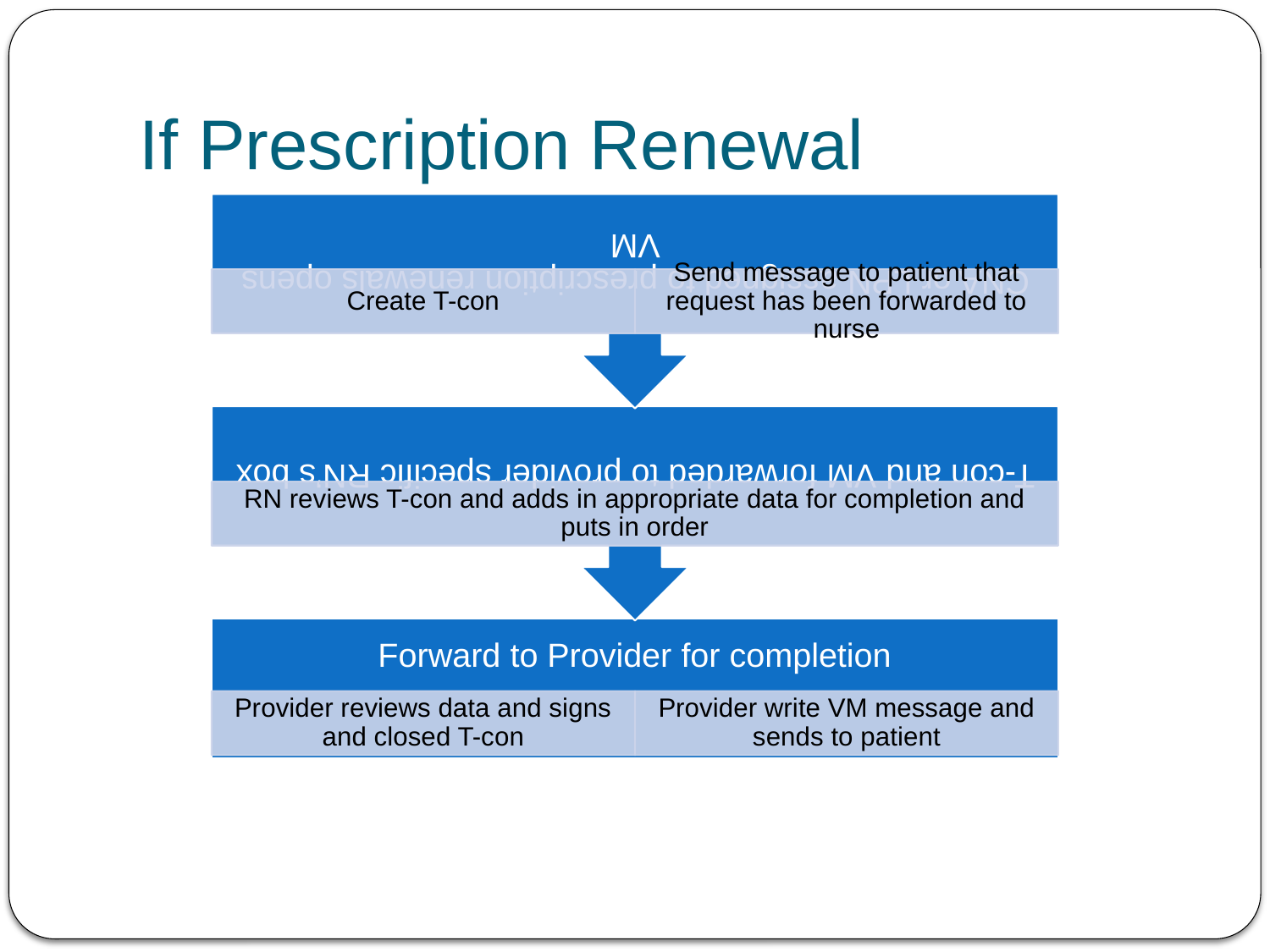

# If Prescription Renewal
Forward to Provider for completion
Provider reviews data and signs and closed T-con
Provider write VM message and sends to patient
T-con and VM forwarded to provider specific RN’s box
RN reviews T-con and adds in appropriate data for completion and puts in order
CNA or LPN assigned to prescription renewals opens VM
Create T-con
Send message to patient that request has been forwarded to nurse